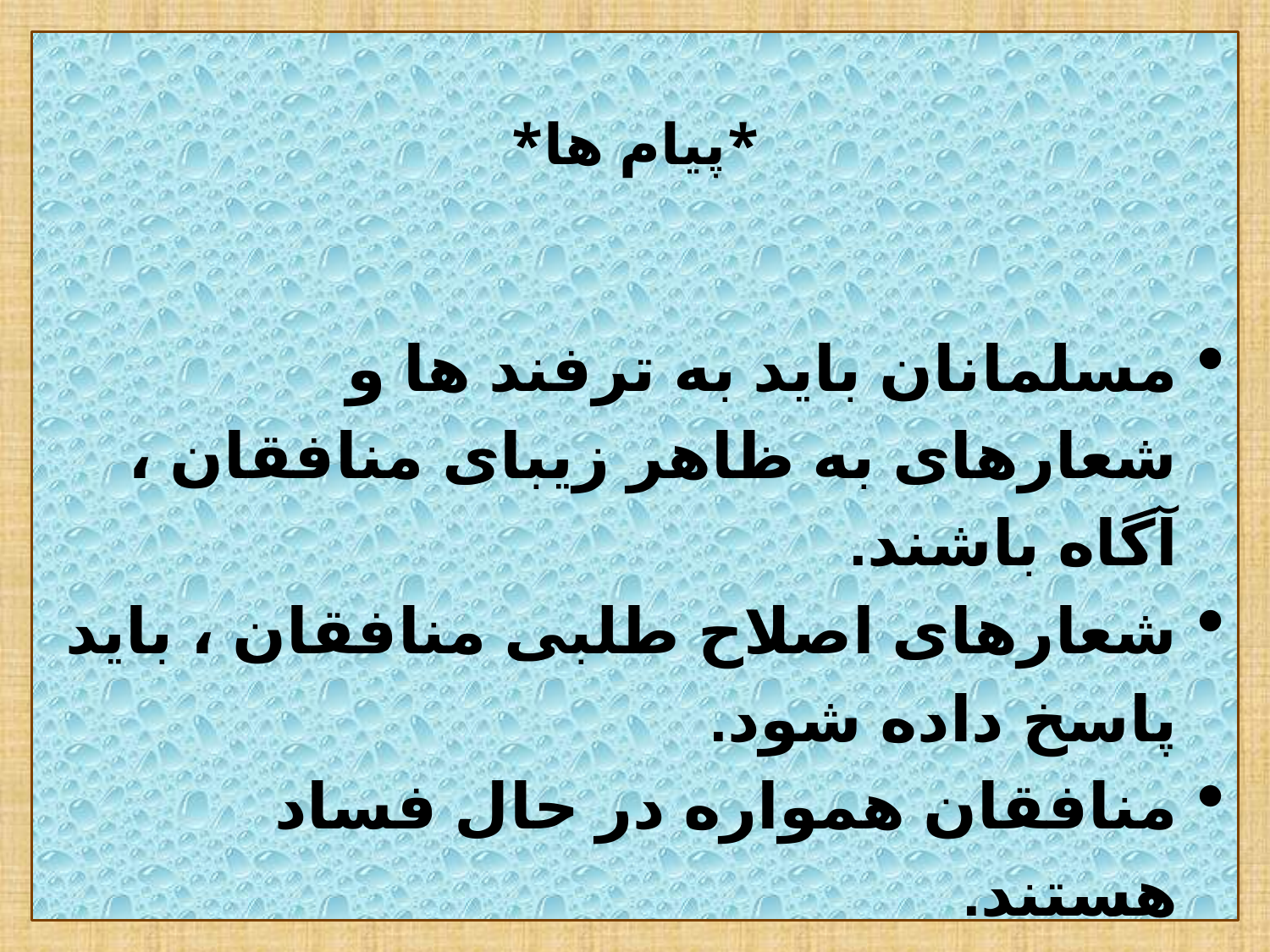

*پیام ها*

مسلمانان باید به ترفند ها و شعارهای به ظاهر زیبای منافقان ، آگاه باشند.
شعارهای اصلاح طلبی منافقان ، باید پاسخ داده شود.
منافقان همواره در حال فساد هستند.
منافقان ، افساد را اصلاح می پندارد.